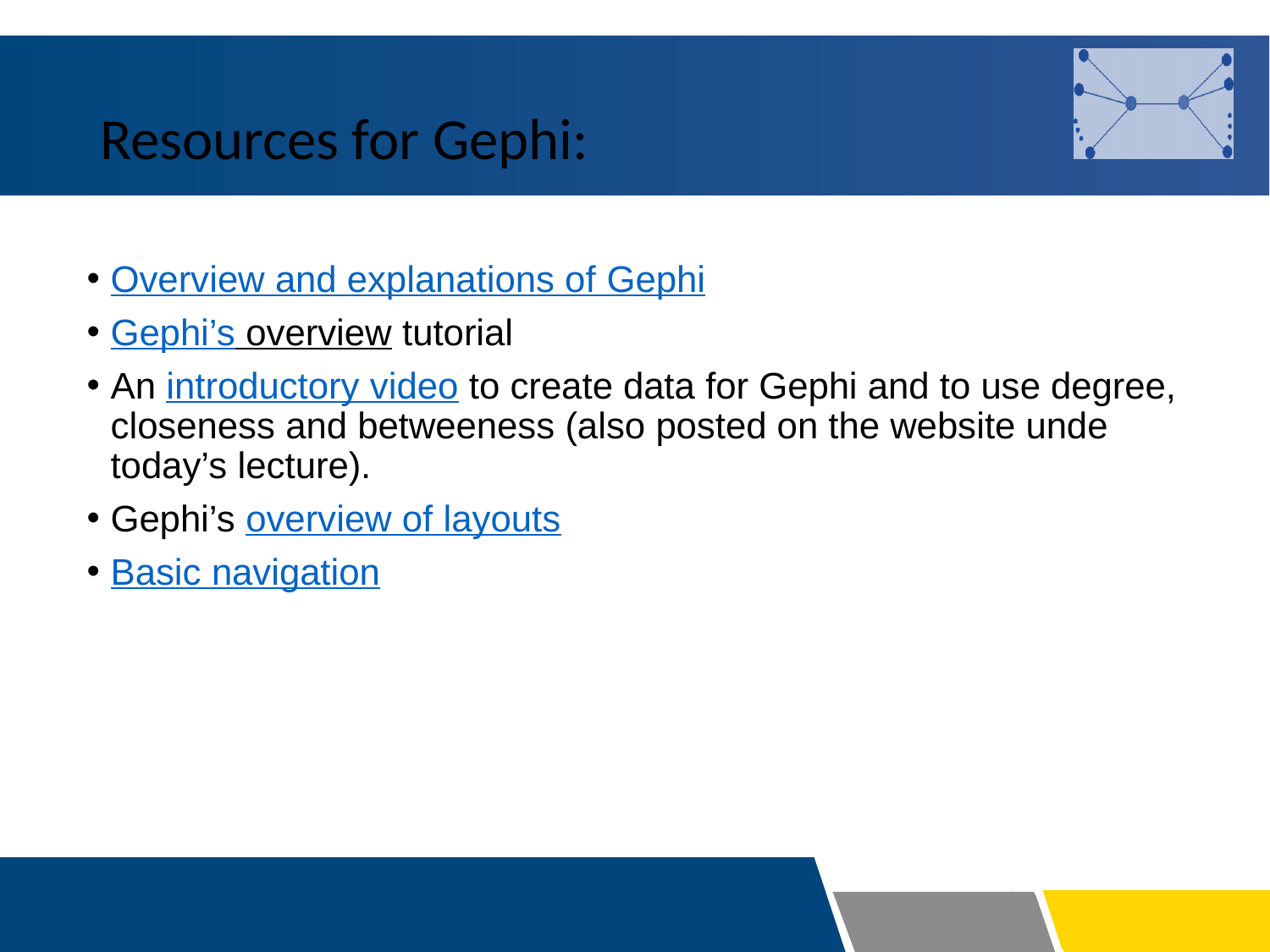

# Resources for Gephi:
Overview and explanations of Gephi
Gephi’s overview tutorial
An introductory video to create data for Gephi and to use degree, closeness and betweeness (also posted on the website unde today’s lecture).
Gephi’s overview of layouts
Basic navigation